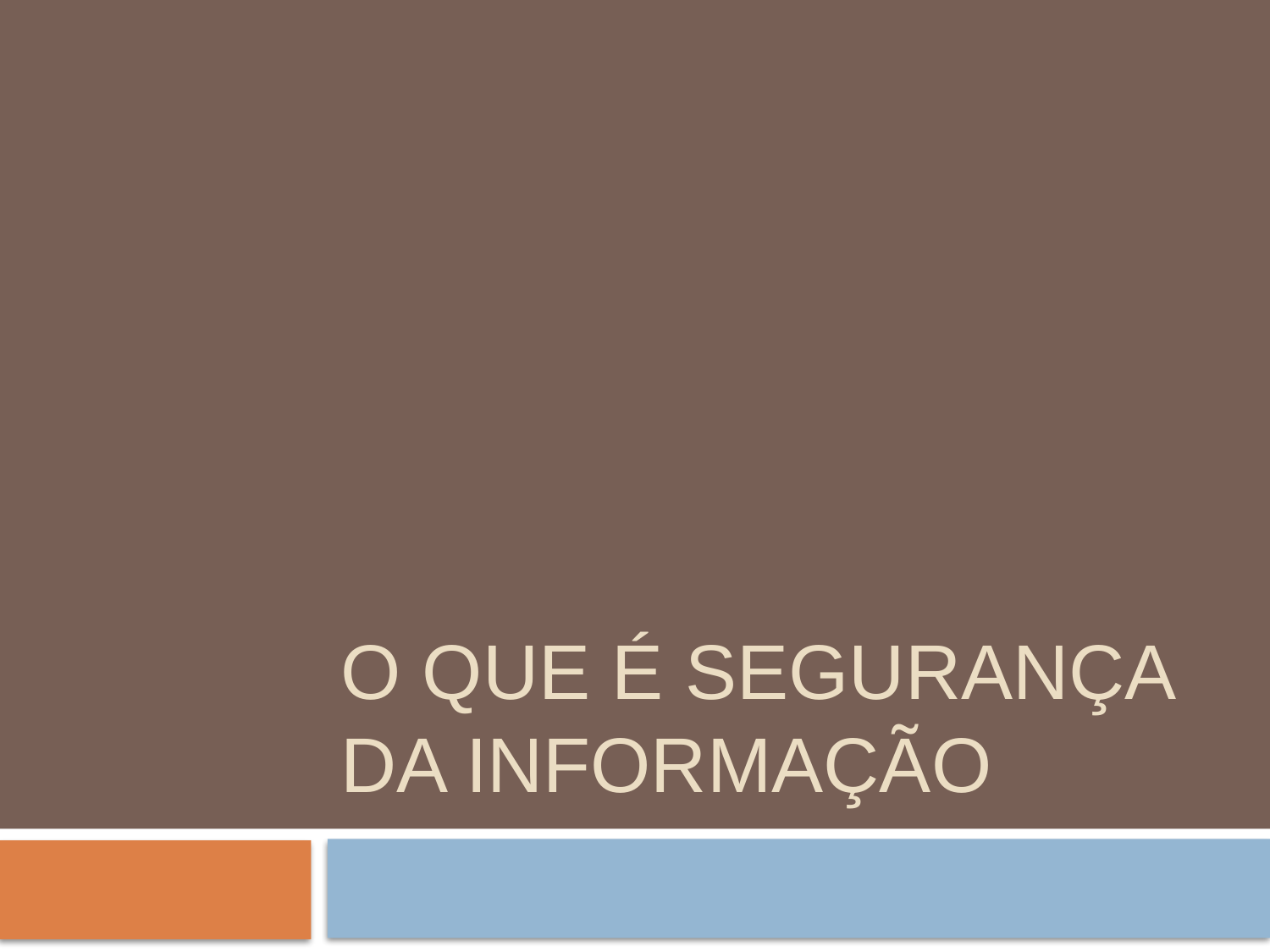

# O que é segurança da informação